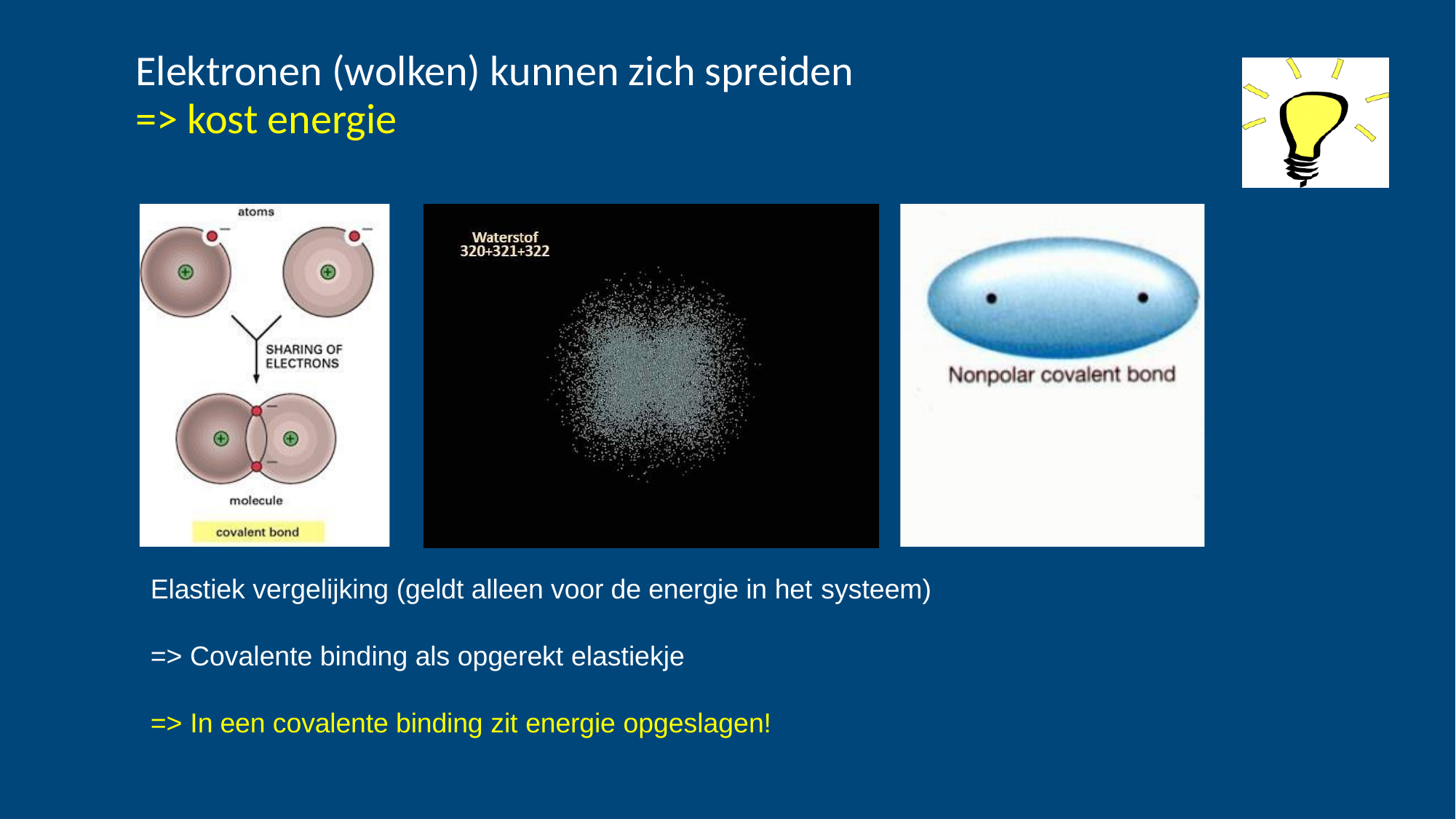

# Elektronen (wolken) kunnen zich spreiden
=> kost energie

Elastiek vergelijking (geldt alleen voor de energie in het systeem)

=> Covalente binding als opgerekt elastiekje

=> In een covalente binding zit energie opgeslagen!